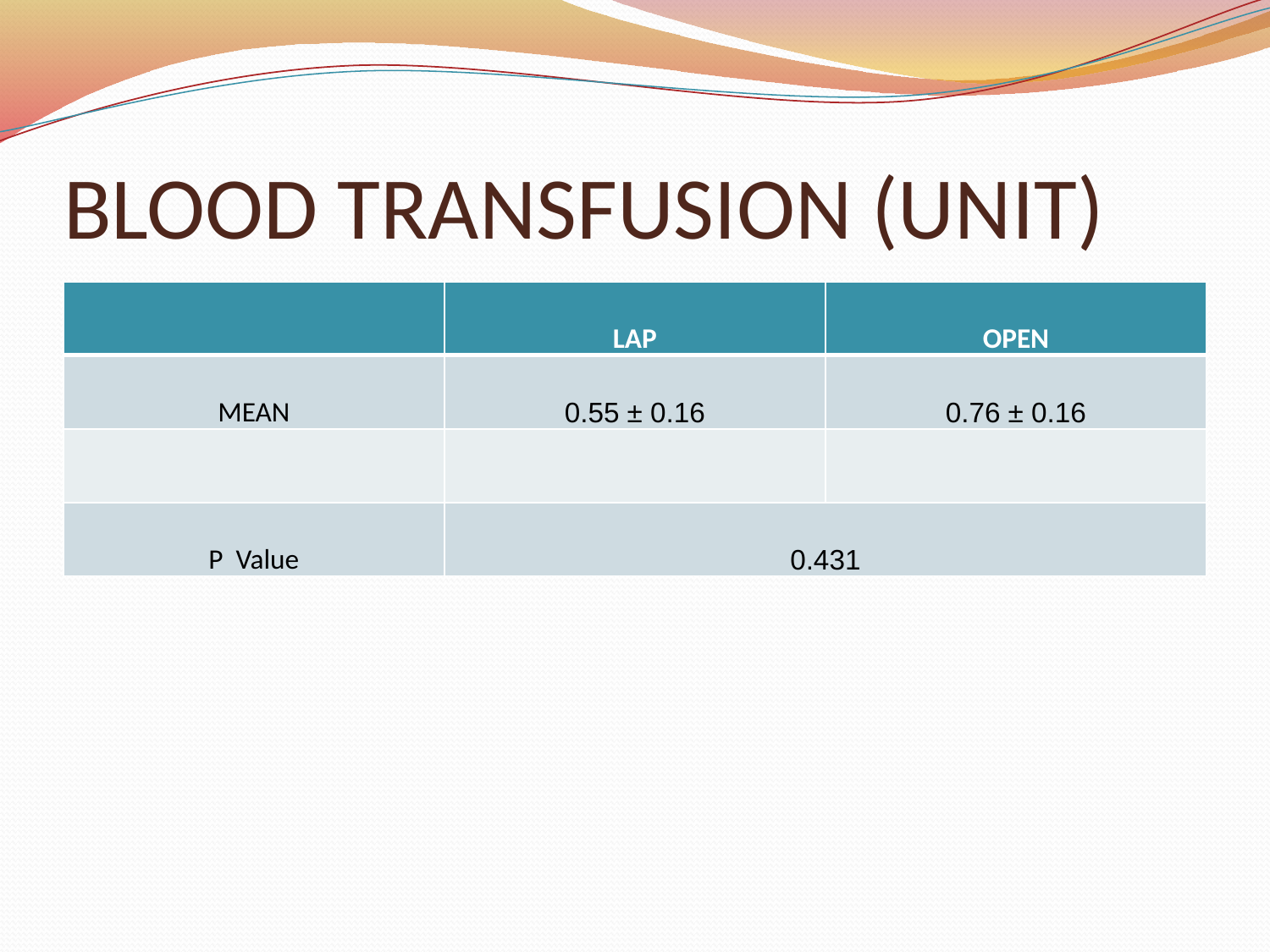

# BLOOD TRANSFUSION (UNIT)
|  | LAP | OPEN |
| --- | --- | --- |
| MEAN | 0.55 ± 0.16 | 0.76 ± 0.16 |
|  |  |  |
| P Value | 0.431 |  |